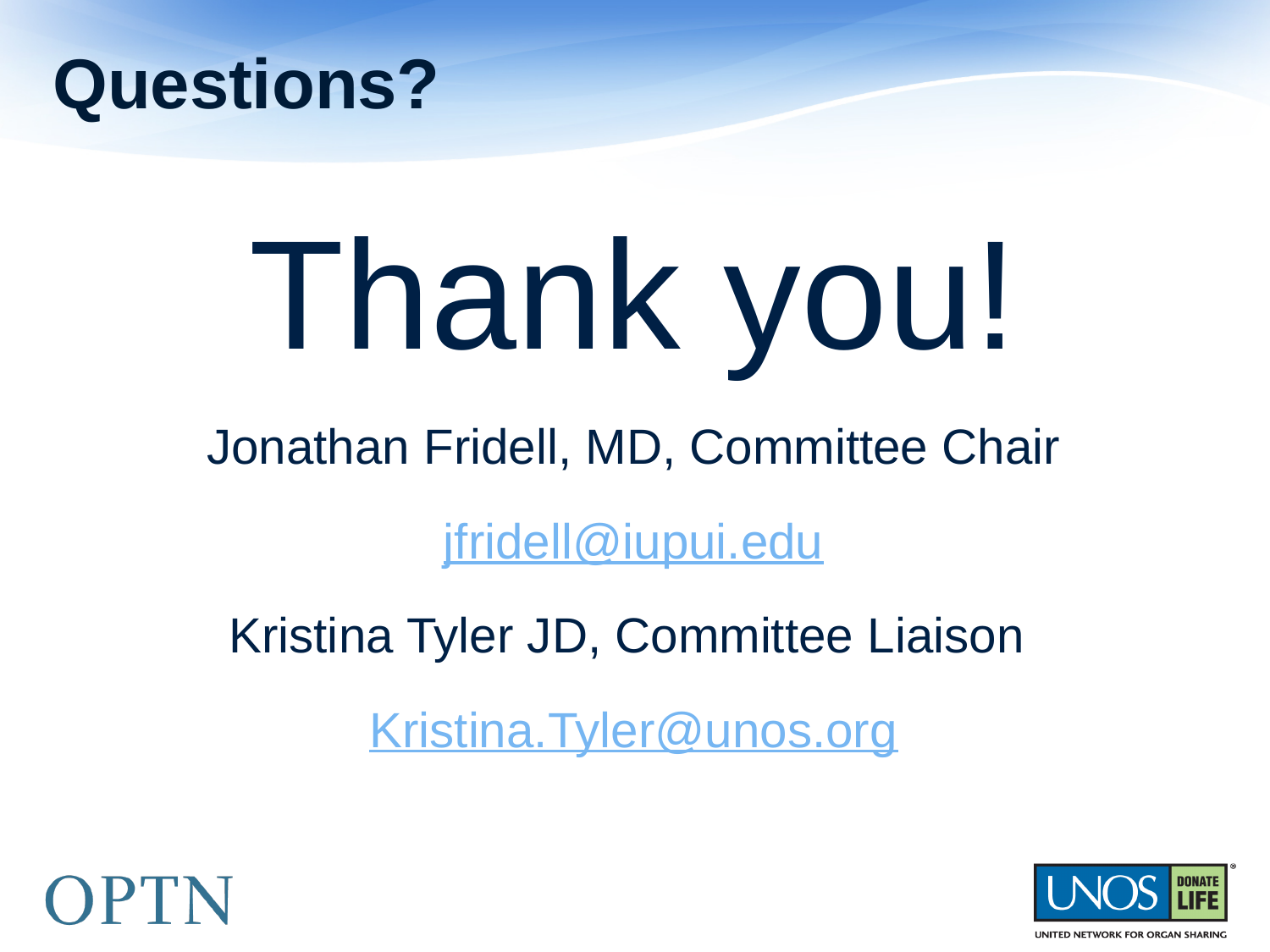

# Questions?
Thank you!
Jonathan Fridell, MD, Committee Chair
jfridell@iupui.edu
Kristina Tyler JD, Committee Liaison
Kristina.Tyler@unos.org